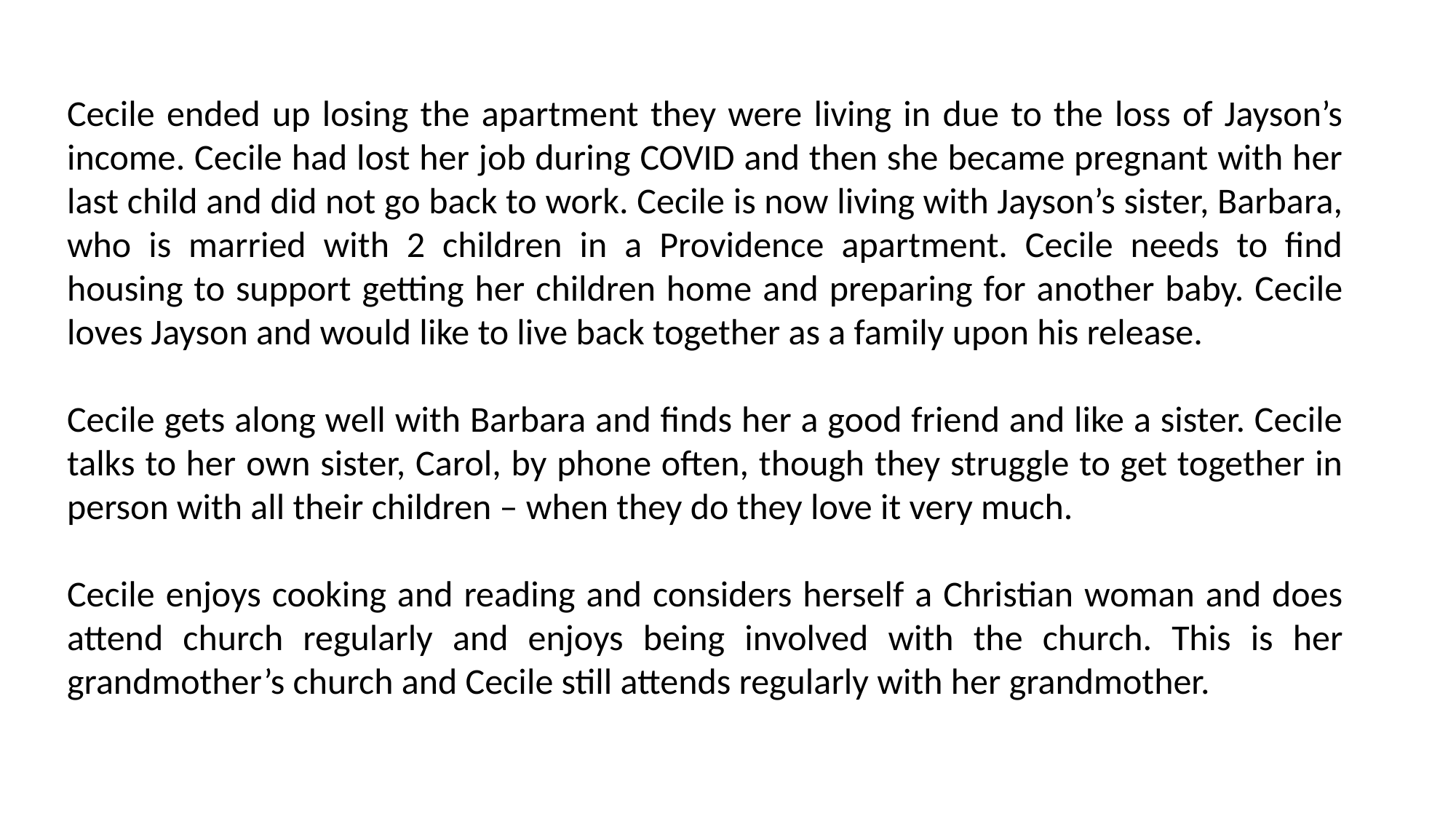

Cecile ended up losing the apartment they were living in due to the loss of Jayson’s income. Cecile had lost her job during COVID and then she became pregnant with her last child and did not go back to work. Cecile is now living with Jayson’s sister, Barbara, who is married with 2 children in a Providence apartment. Cecile needs to find housing to support getting her children home and preparing for another baby. Cecile loves Jayson and would like to live back together as a family upon his release.

Cecile gets along well with Barbara and finds her a good friend and like a sister. Cecile talks to her own sister, Carol, by phone often, though they struggle to get together in person with all their children – when they do they love it very much.

Cecile enjoys cooking and reading and considers herself a Christian woman and does attend church regularly and enjoys being involved with the church. This is her grandmother’s church and Cecile still attends regularly with her grandmother.